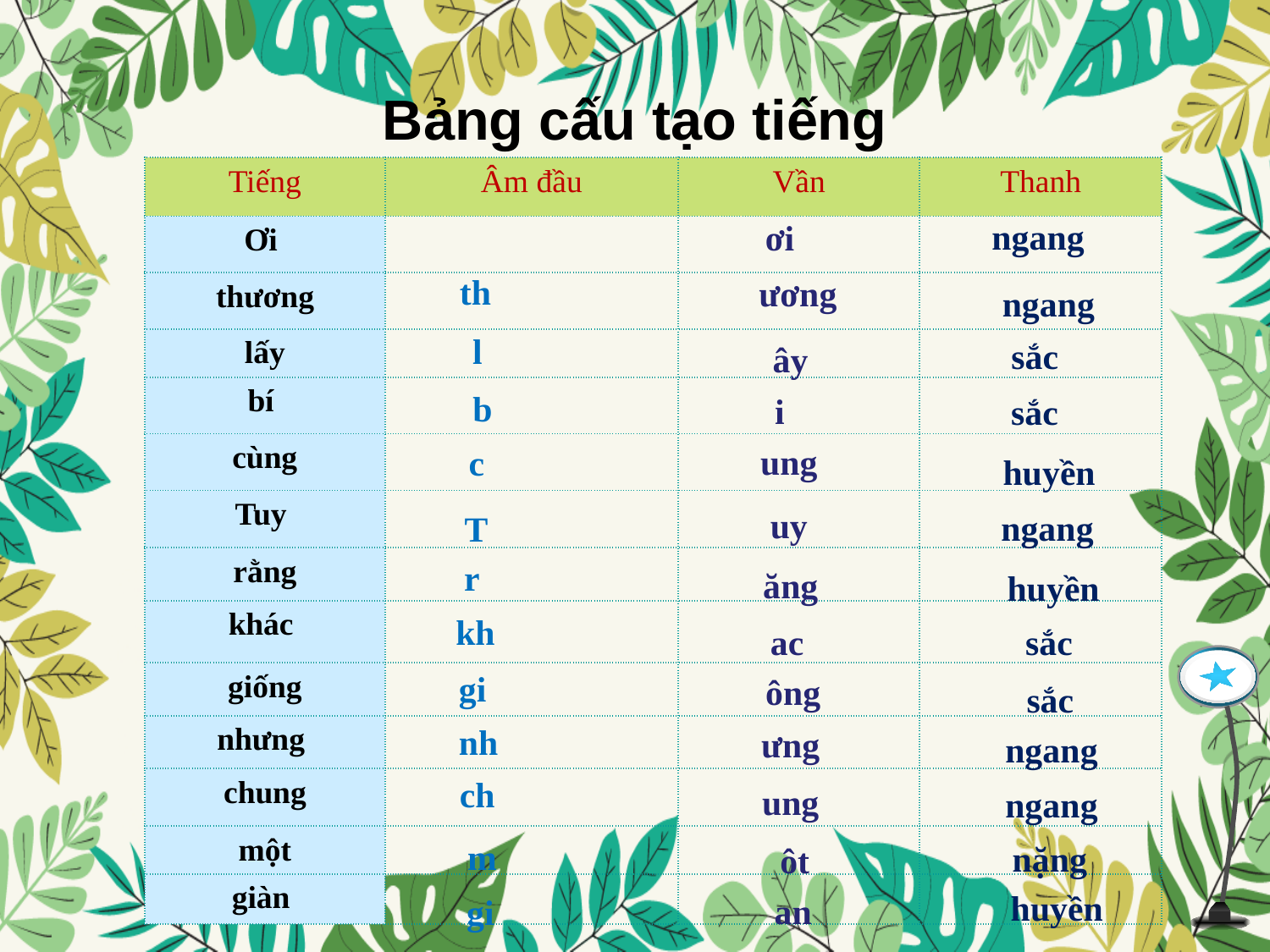

# Bảng cấu tạo tiếng
| Tiếng | Âm đầu | Vần | Thanh |
| --- | --- | --- | --- |
| Ơi |  |  |  |
| thương |  |  |  |
| lấy |  |  |  |
| bí |  |  |  |
| cùng |  |  |  |
| Tuy |  |  |  |
| rằng |  |  |  |
| khác |  |  |  |
| giống |  |  |  |
| nhưng |  |  |  |
| chung |  |  |  |
| một |  |  |  |
| giàn |  |  |  |
ngang
ơi
th
ương
ngang
l
sắc
ây
b
i
sắc
ung
c
huyền
uy
ngang
T
r
ăng
huyền
kh
ac
sắc

gi
ông
sắc
nh
ưng
ngang
ch
ung
ngang
m
nặng
ôt
huyền
an
gi